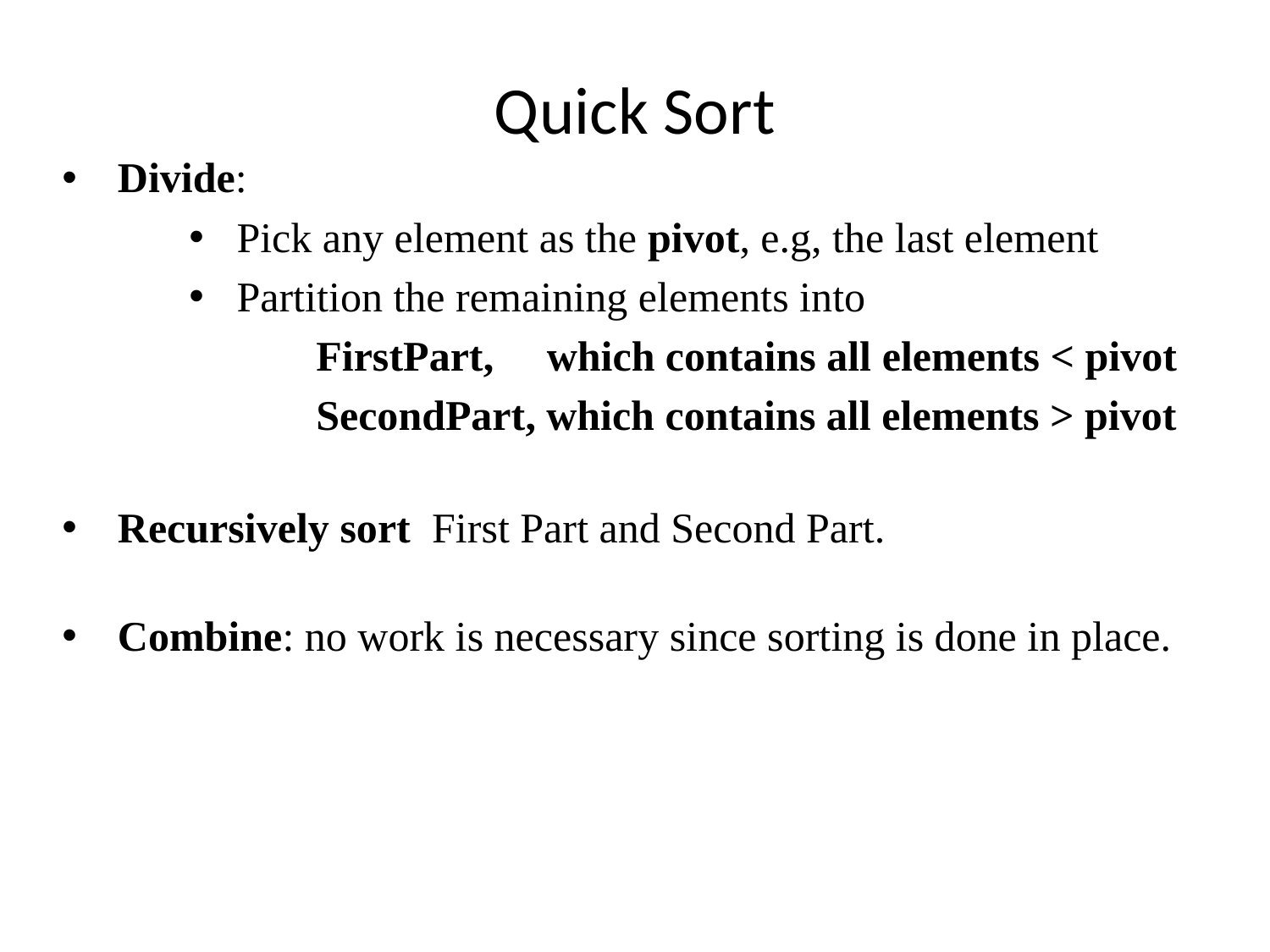

# Quick Sort
Divide:
Pick any element as the pivot, e.g, the last element
Partition the remaining elements into
FirstPart,     which contains all elements < pivot
SecondPart, which contains all elements > pivot

Recursively sort  First Part and Second Part.

Combine: no work is necessary since sorting is done in place.